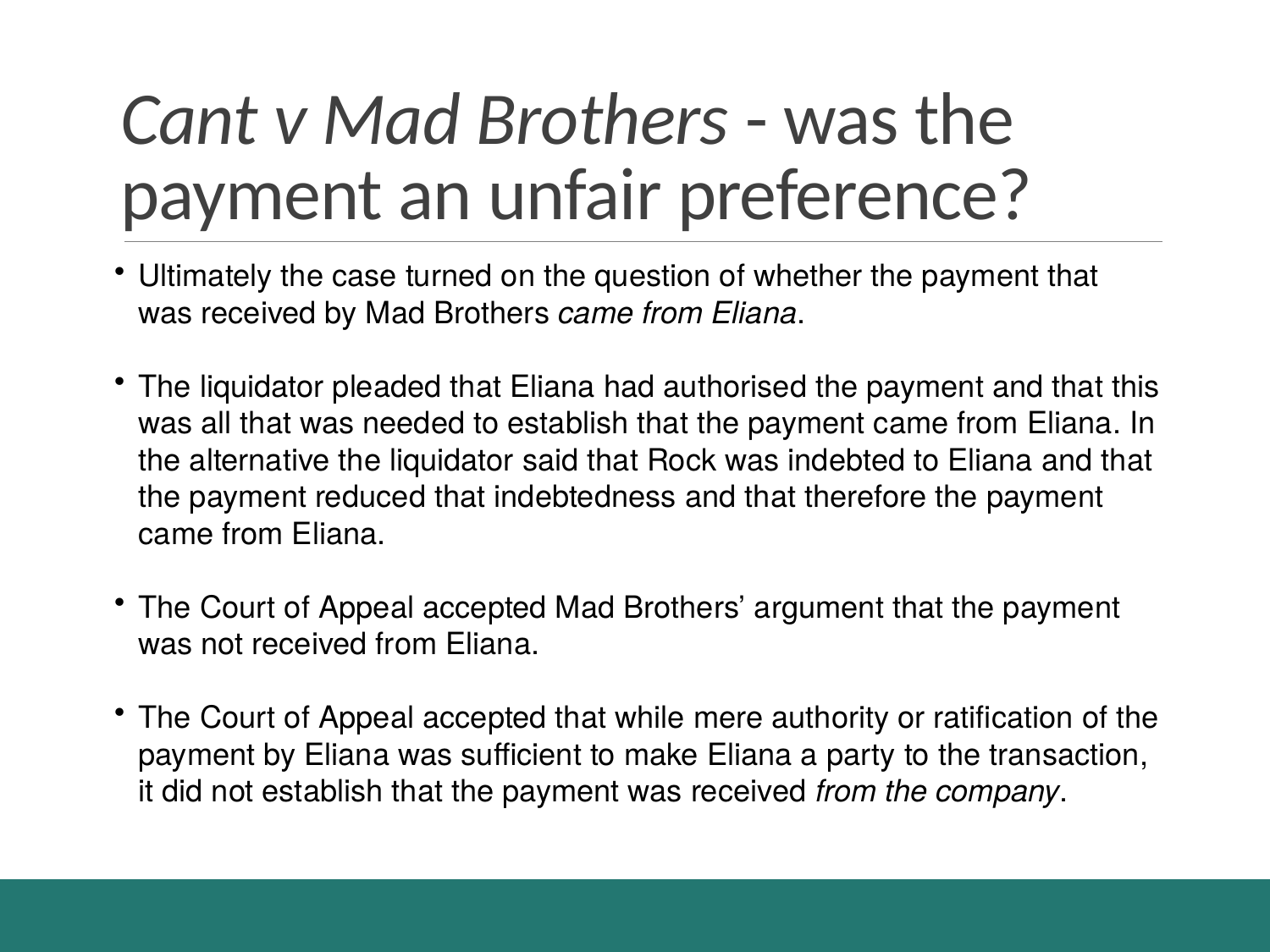

# Cant v Mad Brothers - was the payment an unfair preference?
Ultimately the case turned on the question of whether the payment that was received by Mad Brothers came from Eliana.

The liquidator pleaded that Eliana had authorised the payment and that this was all that was needed to establish that the payment came from Eliana. In the alternative the liquidator said that Rock was indebted to Eliana and that the payment reduced that indebtedness and that therefore the payment came from Eliana.

The Court of Appeal accepted Mad Brothers’ argument that the payment was not received from Eliana.

The Court of Appeal accepted that while mere authority or ratification of the payment by Eliana was sufficient to make Eliana a party to the transaction, it did not establish that the payment was received from the company.